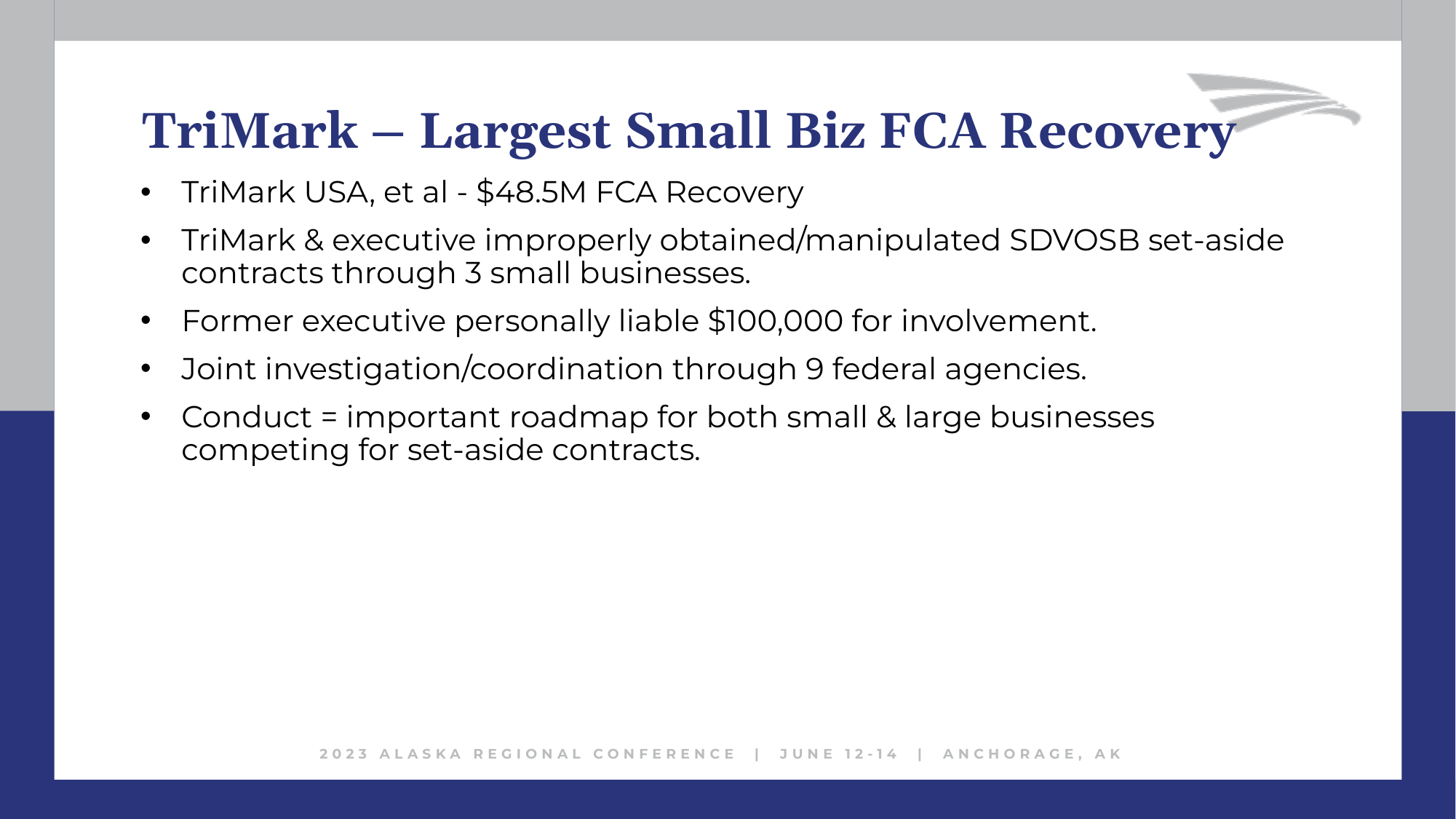

TriMark – Largest Small Biz FCA Recovery
TriMark USA, et al - $48.5M FCA Recovery
TriMark & executive improperly obtained/manipulated SDVOSB set-aside contracts through 3 small businesses.
Former executive personally liable $100,000 for involvement.
Joint investigation/coordination through 9 federal agencies.
Conduct = important roadmap for both small & large businesses competing for set-aside contracts.